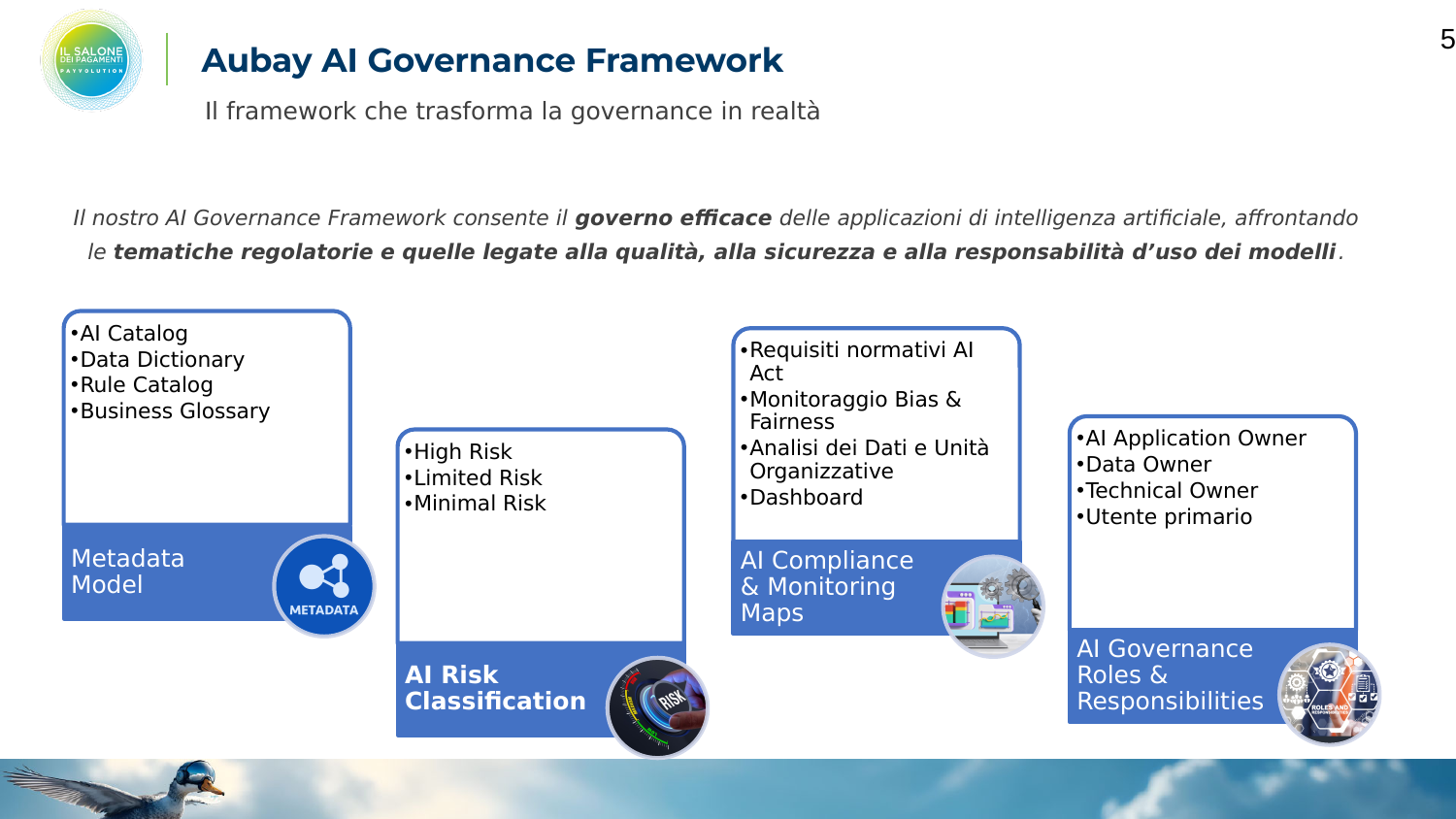

5
Aubay AI Governance Framework
Il framework che trasforma la governance in realtà
Il nostro AI Governance Framework consente il governo efficace delle applicazioni di intelligenza artificiale, affrontando le tematiche regolatorie e quelle legate alla qualità, alla sicurezza e alla responsabilità d’uso dei modelli.
AI Catalog
Data Dictionary
Rule Catalog
Business Glossary
Metadata Model
High Risk
Limited Risk
Minimal Risk
AI Risk Classification
Requisiti normativi AI Act
Monitoraggio Bias & Fairness
Analisi dei Dati e Unità Organizzative
Dashboard
AI Compliance & Monitoring Maps
AI Application Owner
Data Owner
Technical Owner
Utente primario
AI Governance Roles & Responsibilities
AI Compliance e Monitoring Maps
Strumenti interattivi per monitorare la conformità e il rischio AI
Analizza e classifica le applicazioni AI in base ai livelli di rischio definiti dall’AI Act (Unacceptable, High, Limited, Minimal). Questo sistema consente alle aziende di identificare le aree critiche, implementare misure di mitigazione e garantire la conformità normativa, riducendo il rischio operativo e legale.